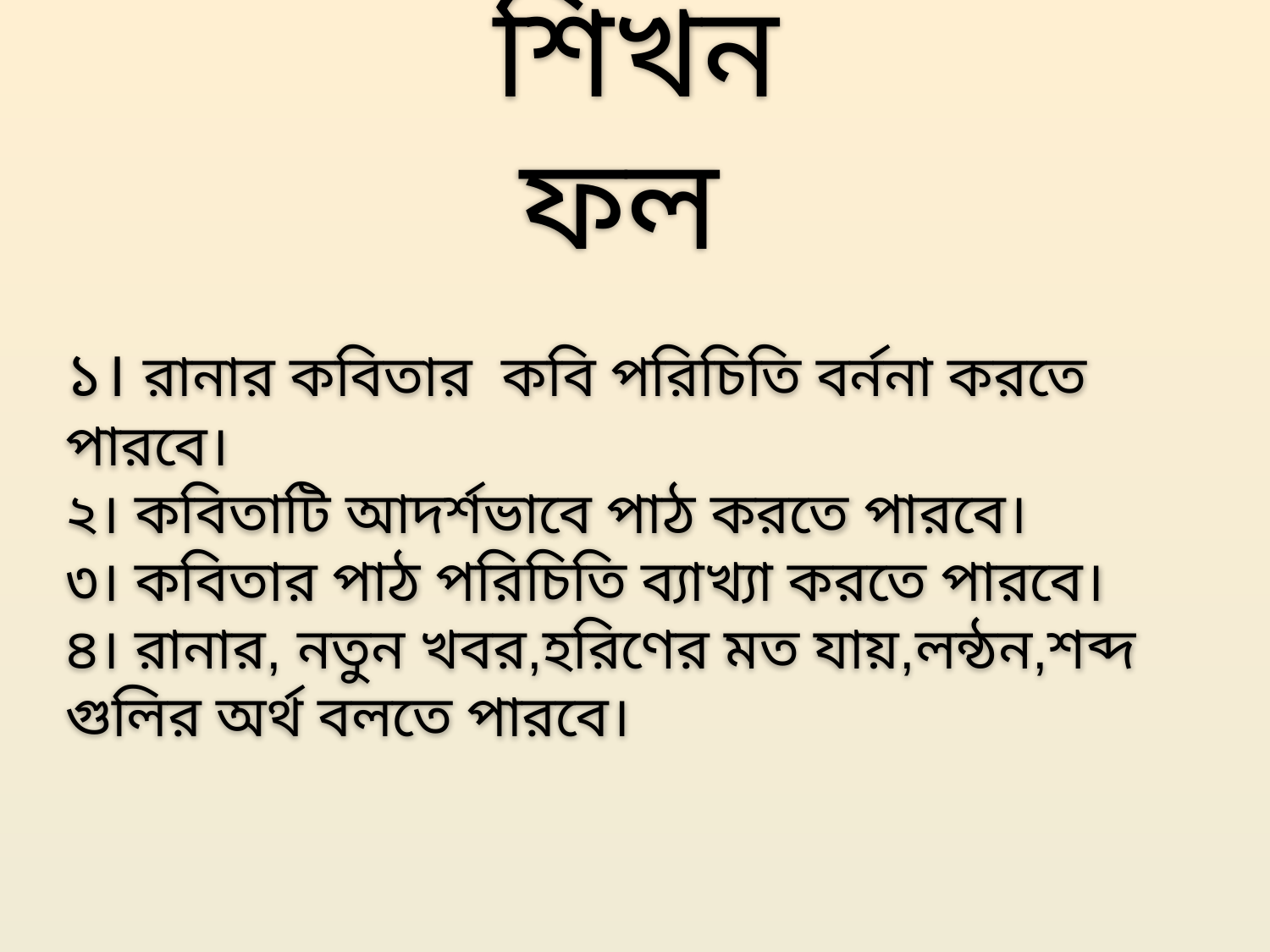

শিখন ফল
১। রানার কবিতার  কবি পরিচিতি বর্ননা করতে পারবে।
২। কবিতাটি আদর্শভাবে পাঠ করতে পারবে।
৩। কবিতার পাঠ পরিচিতি ব্যাখ্যা করতে পারবে।
৪। রানার, নতুন খবর,হরিণের মত যায়,লন্ঠন,শব্দ গুলির অর্থ বলতে পারবে।